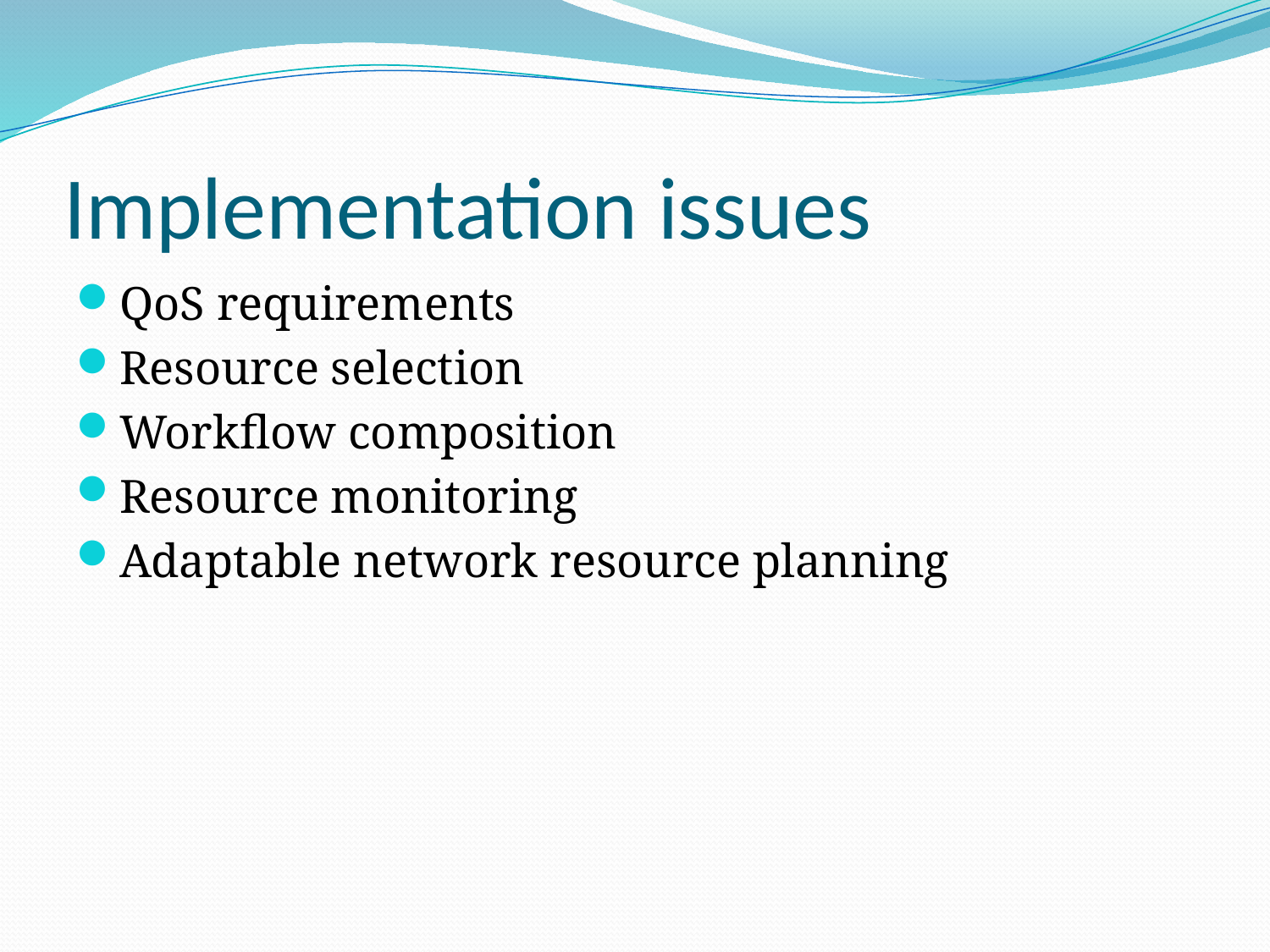

# Implementation issues
QoS requirements
Resource selection
Workflow composition
Resource monitoring
Adaptable network resource planning